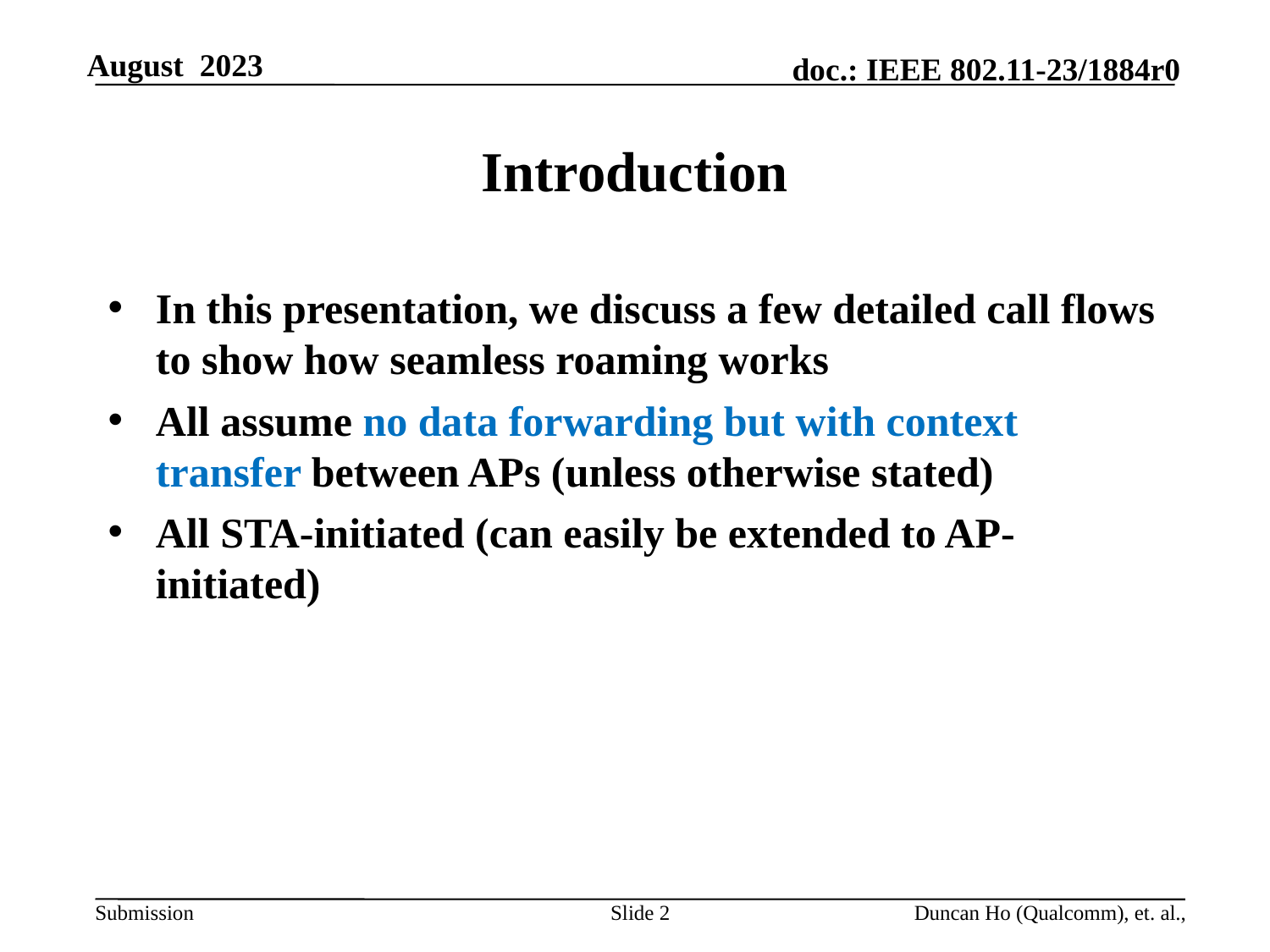

# Introduction
In this presentation, we discuss a few detailed call flows to show how seamless roaming works
All assume no data forwarding but with context transfer between APs (unless otherwise stated)
All STA-initiated (can easily be extended to AP-initiated)
Slide 2
Duncan Ho (Qualcomm), et. al.,